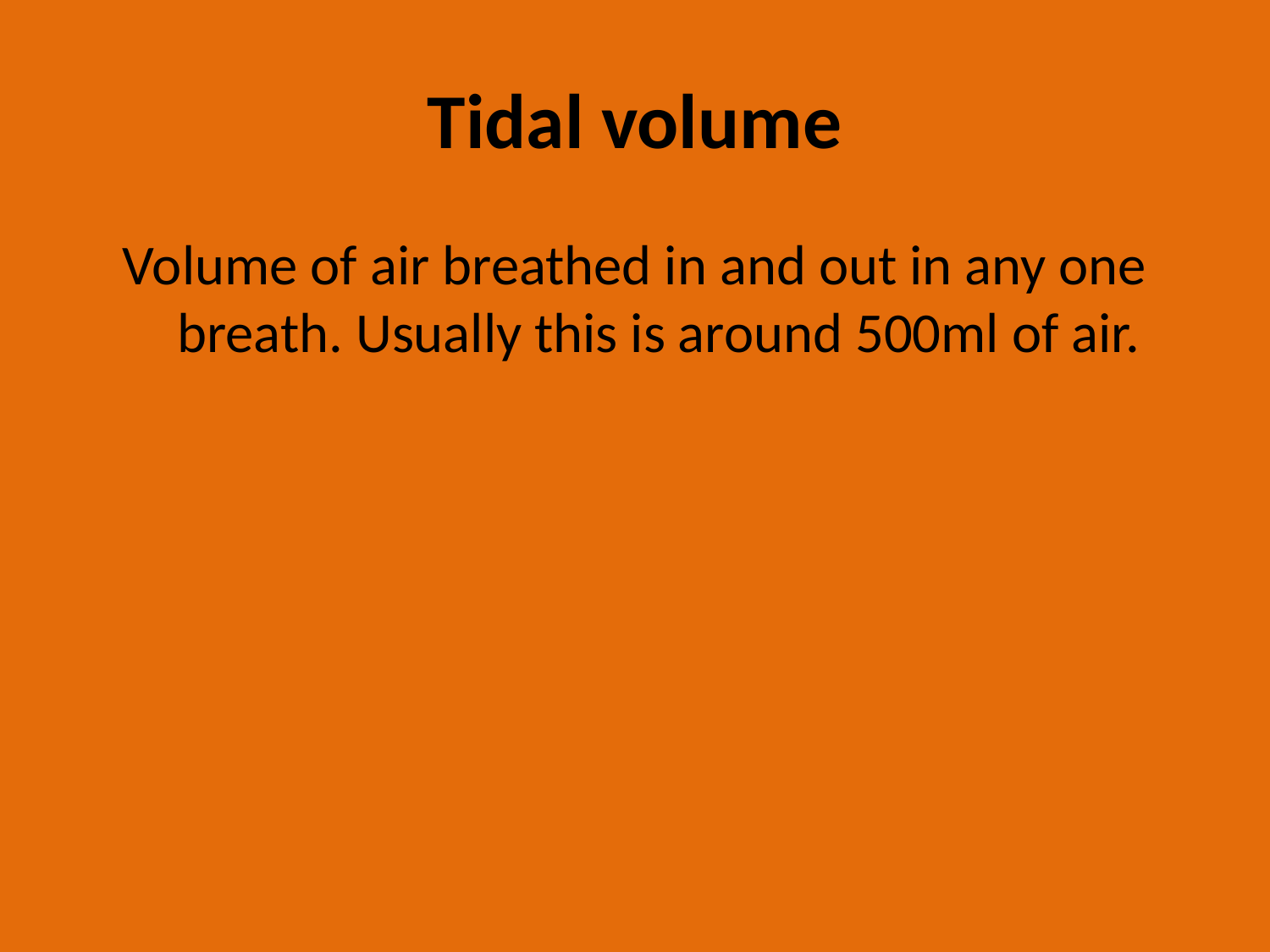

# Tidal volume
Volume of air breathed in and out in any one breath. Usually this is around 500ml of air.